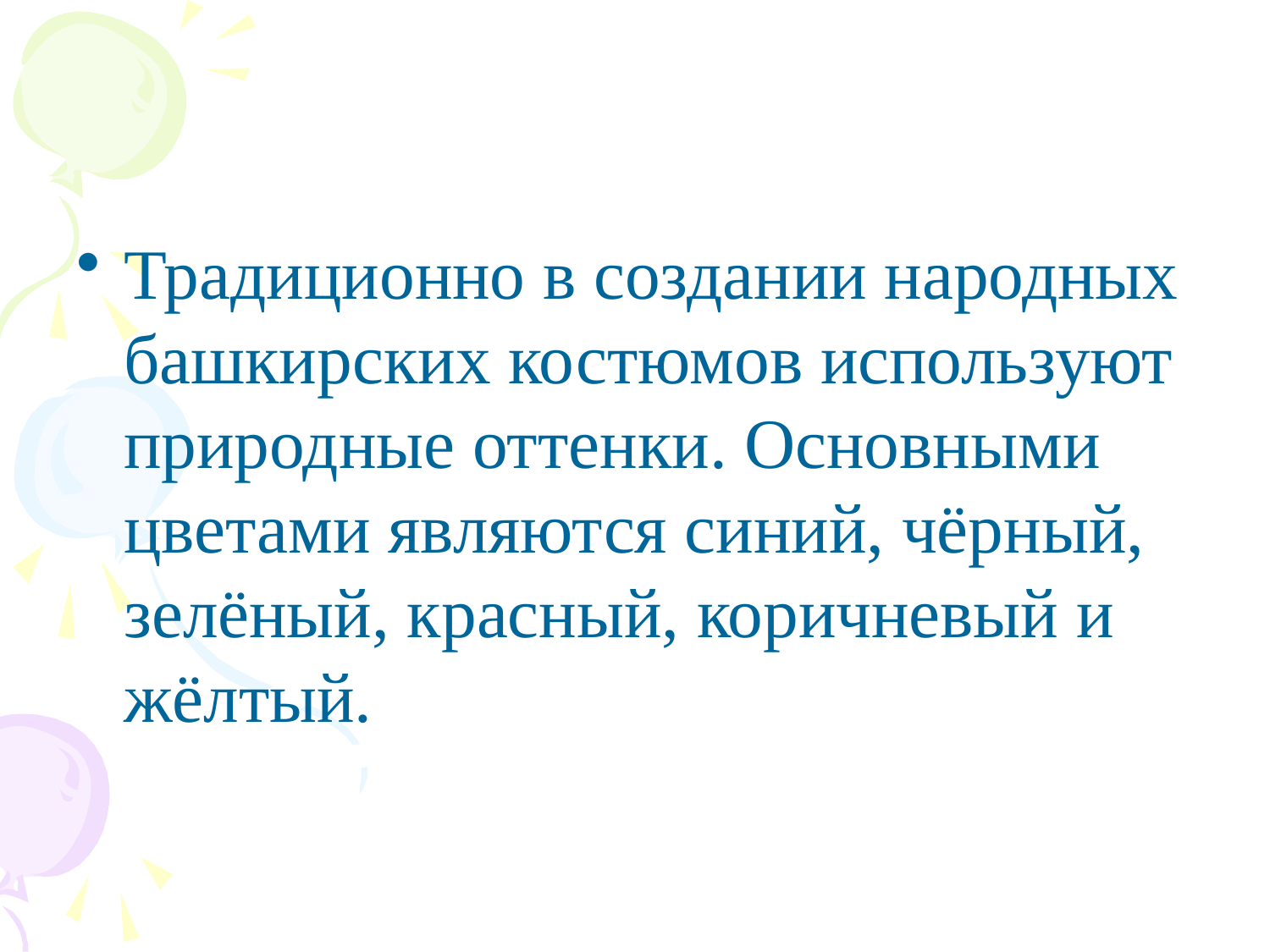

#
Традиционно в создании народных башкирских костюмов используют природные оттенки. Основными цветами являются синий, чёрный, зелёный, красный, коричневый и жёлтый.